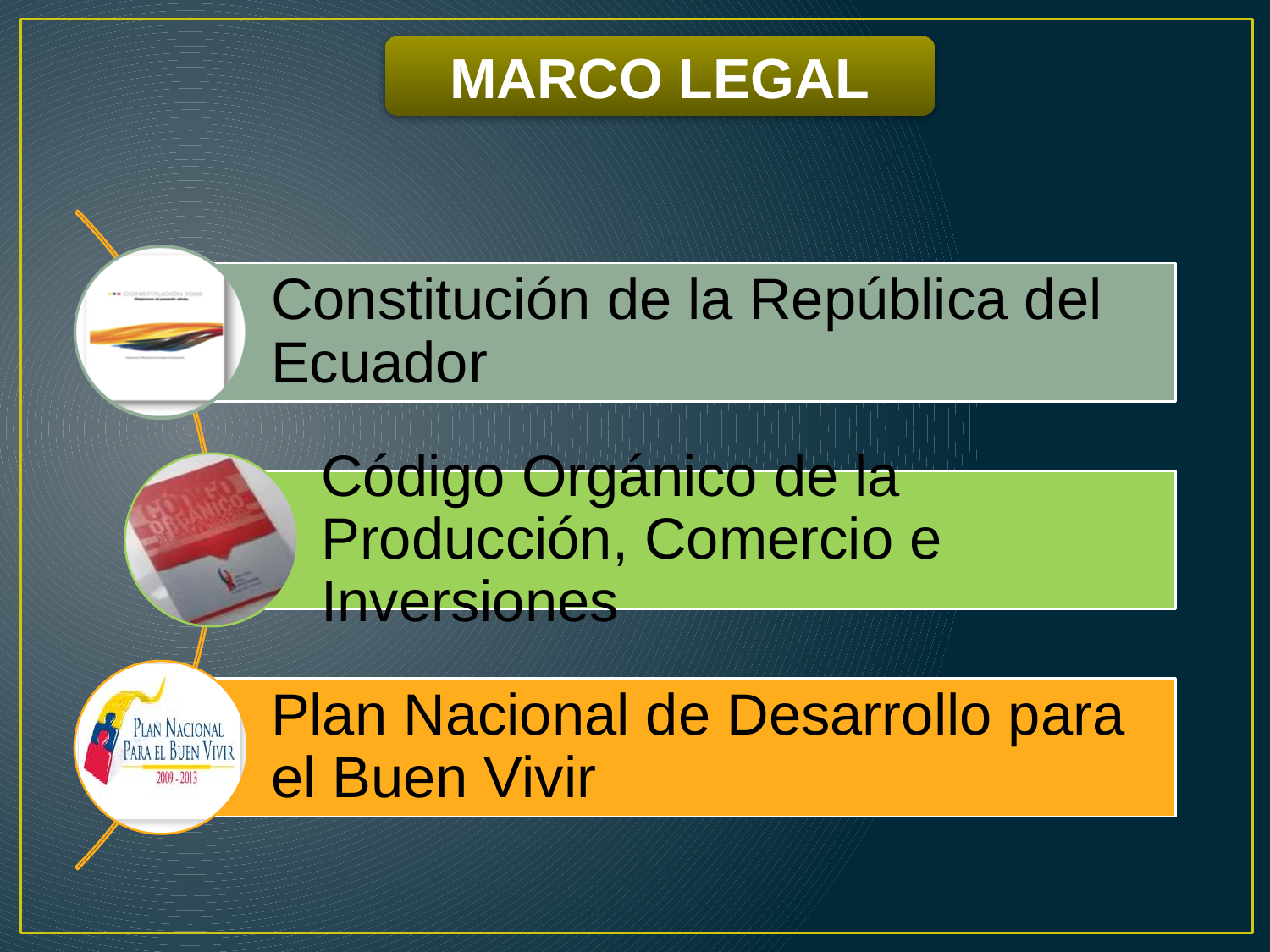

MARCO LEGAL
Constitución de la República del Ecuador
Código Orgánico de la Producción, Comercio e Inversiones
Plan Nacional de Desarrollo para el Buen Vivir